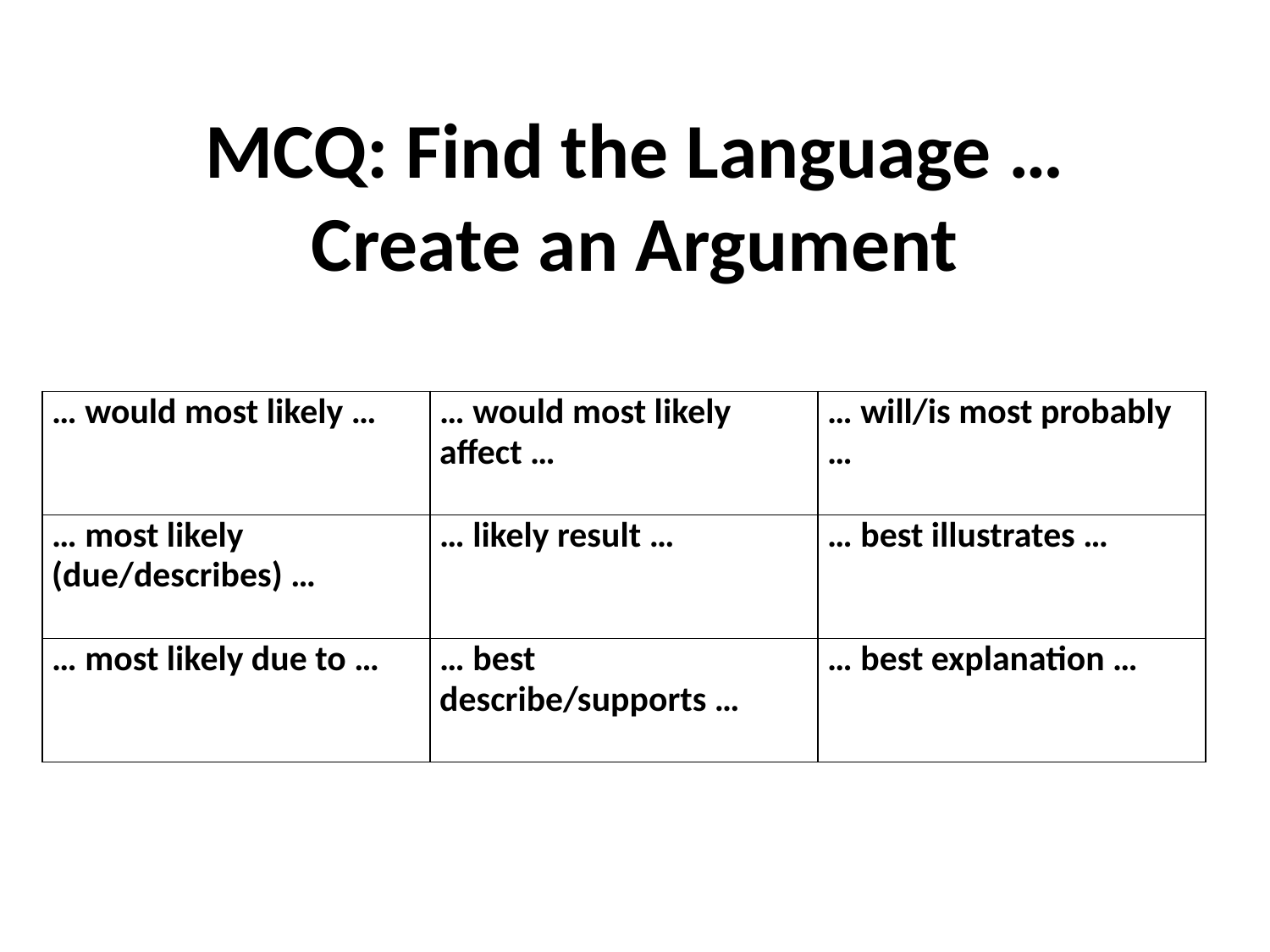

# MCQ: Find the Language … Create an Argument
| … would most likely … | … would most likely affect … | … will/is most probably … |
| --- | --- | --- |
| … most likely (due/describes) … | … likely result … | … best illustrates … |
| … most likely due to … | … best describe/supports … | … best explanation … |